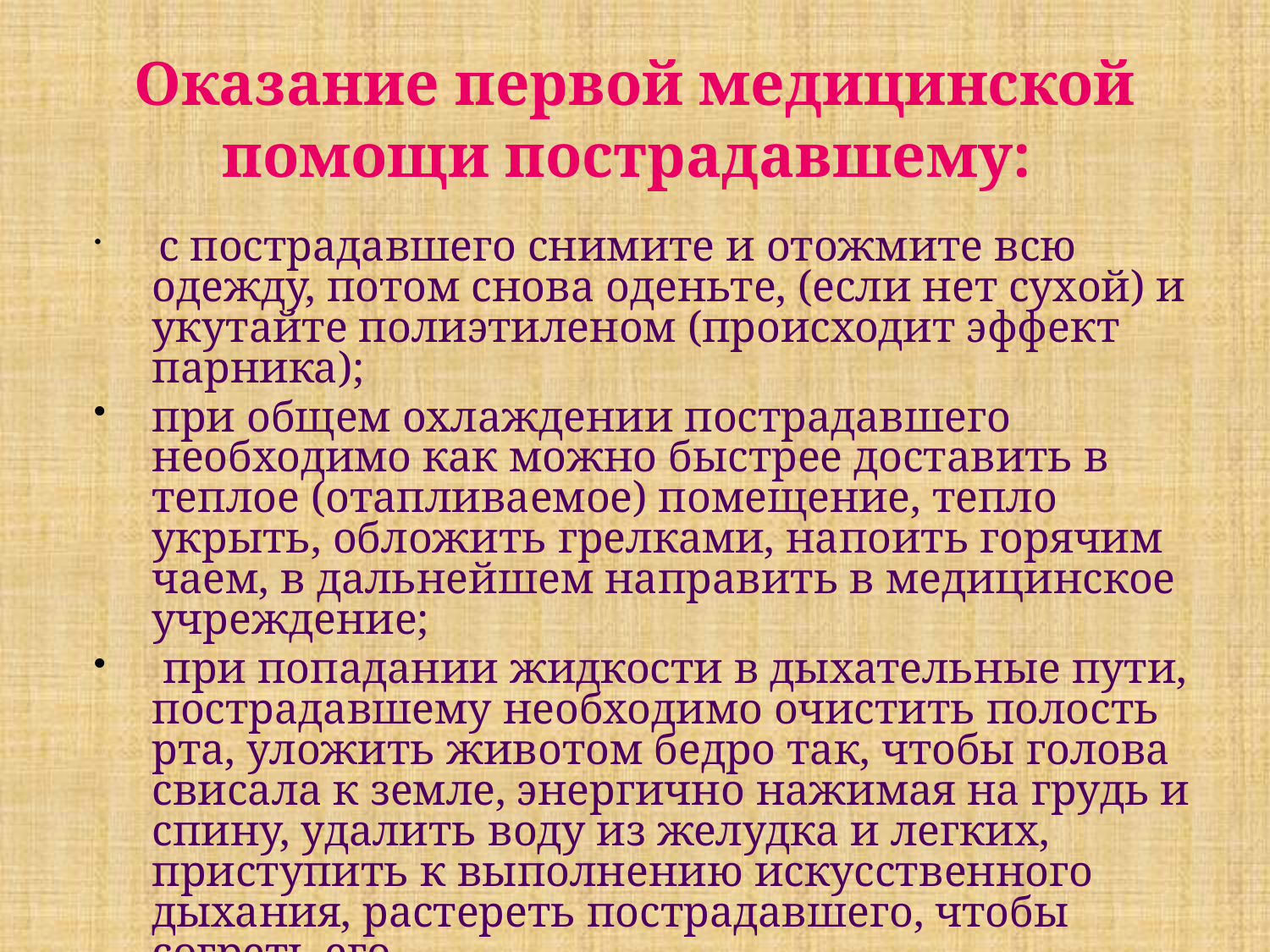

# Оказание первой медицинской помощи пострадавшему:
 с пострадавшего снимите и отожмите всю одежду, потом снова оденьте, (если нет сухой) и укутайте полиэтиленом (происходит эффект парника);
при общем охлаждении пострадавшего необходимо как можно быстрее доставить в теплое (отапливаемое) помещение, тепло укрыть, обложить грелками, напоить горячим чаем, в дальнейшем направить в медицинское учреждение;
 при попадании жидкости в дыхательные пути, пострадавшему необходимо очистить полость рта, уложить животом бедро так, чтобы голова свисала к земле, энергично нажимая на грудь и спину, удалить воду из желудка и легких, приступить к выполнению искусственного дыхания, растереть пострадавшего, чтобы согреть его.